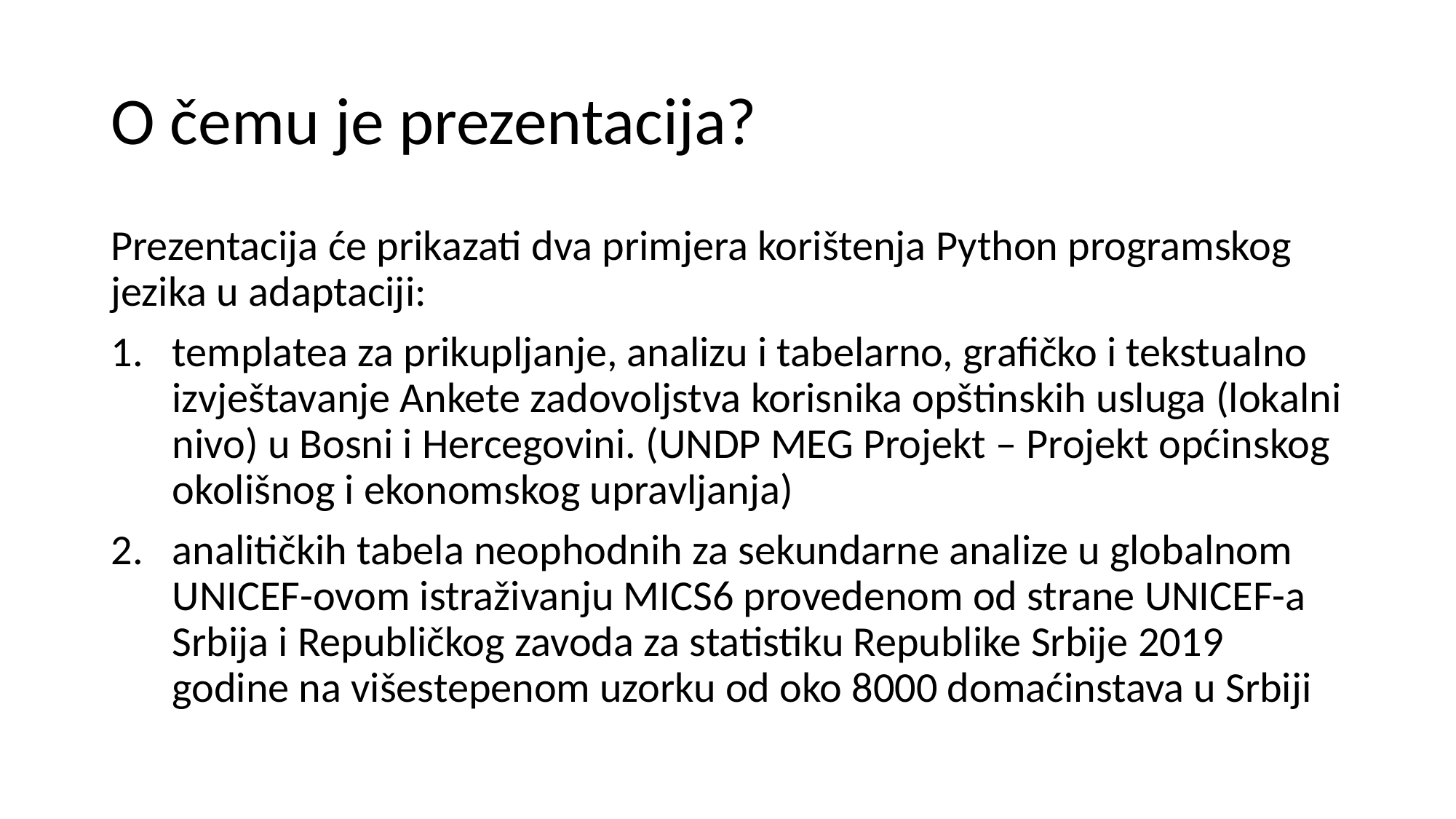

# O čemu je prezentacija?
Prezentacija će prikazati dva primjera korištenja Python programskog jezika u adaptaciji:
templatea za prikupljanje, analizu i tabelarno, grafičko i tekstualno izvještavanje Ankete zadovoljstva korisnika opštinskih usluga (lokalni nivo) u Bosni i Hercegovini. (UNDP MEG Projekt – Projekt općinskog okolišnog i ekonomskog upravljanja)
analitičkih tabela neophodnih za sekundarne analize u globalnom UNICEF-ovom istraživanju MICS6 provedenom od strane UNICEF-a Srbija i Republičkog zavoda za statistiku Republike Srbije 2019 godine na višestepenom uzorku od oko 8000 domaćinstava u Srbiji